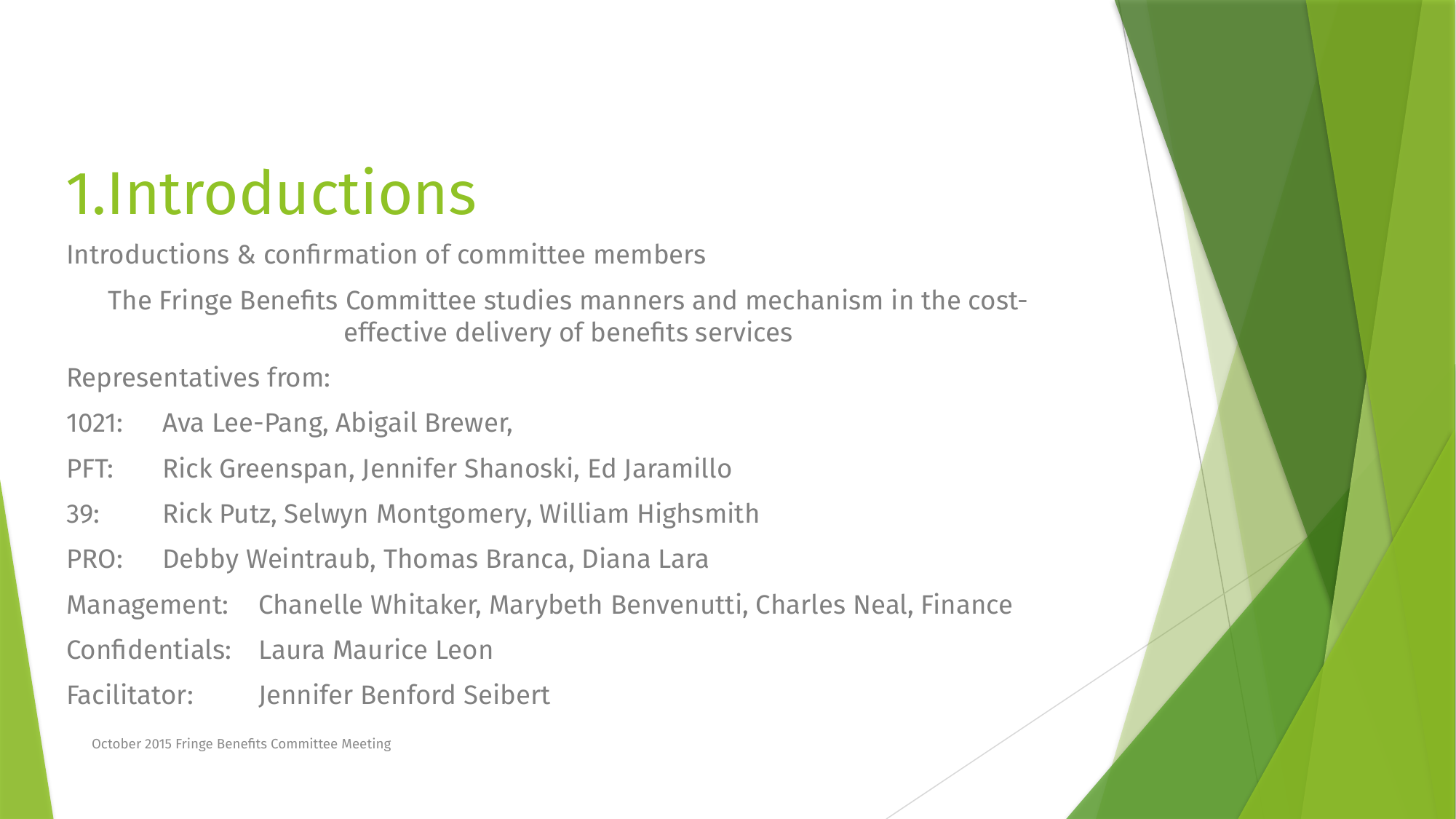

# 1.Introductions
Introductions & confirmation of committee members
The Fringe Benefits Committee studies manners and mechanism in the cost-effective delivery of benefits services
Representatives from:
1021:			Ava Lee-Pang, Abigail Brewer,
PFT:			Rick Greenspan, Jennifer Shanoski, Ed Jaramillo
39:				Rick Putz, Selwyn Montgomery, William Highsmith
PRO:			Debby Weintraub, Thomas Branca, Diana Lara
Management:	Chanelle Whitaker, Marybeth Benvenutti, Charles Neal, Finance
Confidentials:	Laura Maurice Leon
Facilitator:		Jennifer Benford Seibert

October 2015 Fringe Benefits Committee Meeting